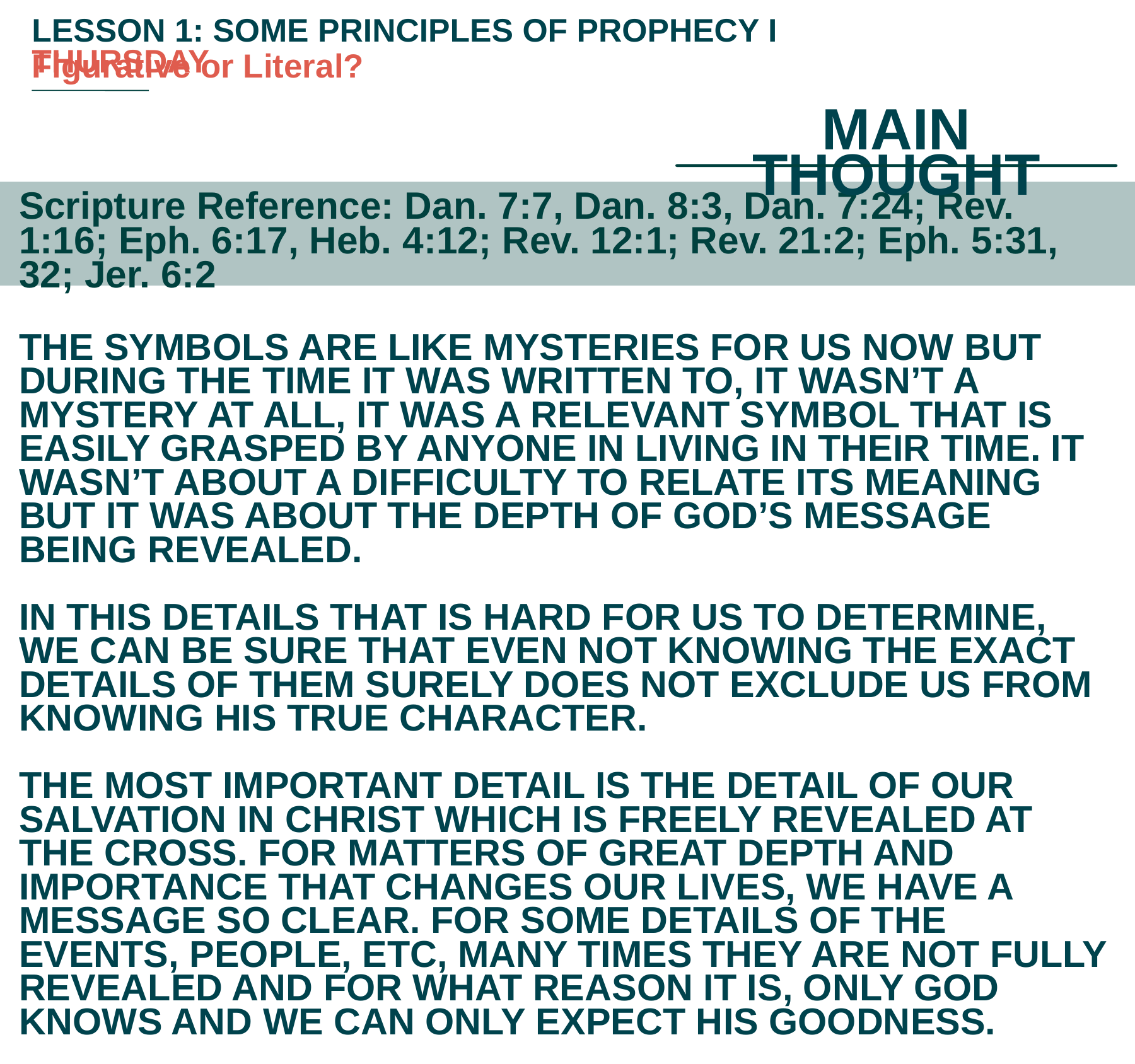

LESSON 1: SOME PRINCIPLES OF PROPHECY I THURSDAY
Figurative or Literal?

MAIN THOUGHT

Scripture Reference: Dan. 7:7, Dan. 8:3, Dan. 7:24; Rev. 1:16; Eph. 6:17, Heb. 4:12; Rev. 12:1; Rev. 21:2; Eph. 5:31, 32; Jer. 6:2
THE SYMBOLS ARE LIKE MYSTERIES FOR US NOW BUT DURING THE TIME IT WAS WRITTEN TO, IT WASN’T A MYSTERY AT ALL, IT WAS A RELEVANT SYMBOL THAT IS EASILY GRASPED BY ANYONE IN LIVING IN THEIR TIME. IT WASN’T ABOUT A DIFFICULTY TO RELATE ITS MEANING BUT IT WAS ABOUT THE DEPTH OF GOD’S MESSAGE BEING REVEALED.

IN THIS DETAILS THAT IS HARD FOR US TO DETERMINE, WE CAN BE SURE THAT EVEN NOT KNOWING THE EXACT DETAILS OF THEM SURELY DOES NOT EXCLUDE US FROM KNOWING HIS TRUE CHARACTER.

THE MOST IMPORTANT DETAIL IS THE DETAIL OF OUR SALVATION IN CHRIST WHICH IS FREELY REVEALED AT THE CROSS. FOR MATTERS OF GREAT DEPTH AND IMPORTANCE THAT CHANGES OUR LIVES, WE HAVE A MESSAGE SO CLEAR. FOR SOME DETAILS OF THE EVENTS, PEOPLE, ETC, MANY TIMES THEY ARE NOT FULLY REVEALED AND FOR WHAT REASON IT IS, ONLY GOD KNOWS AND WE CAN ONLY EXPECT HIS GOODNESS.